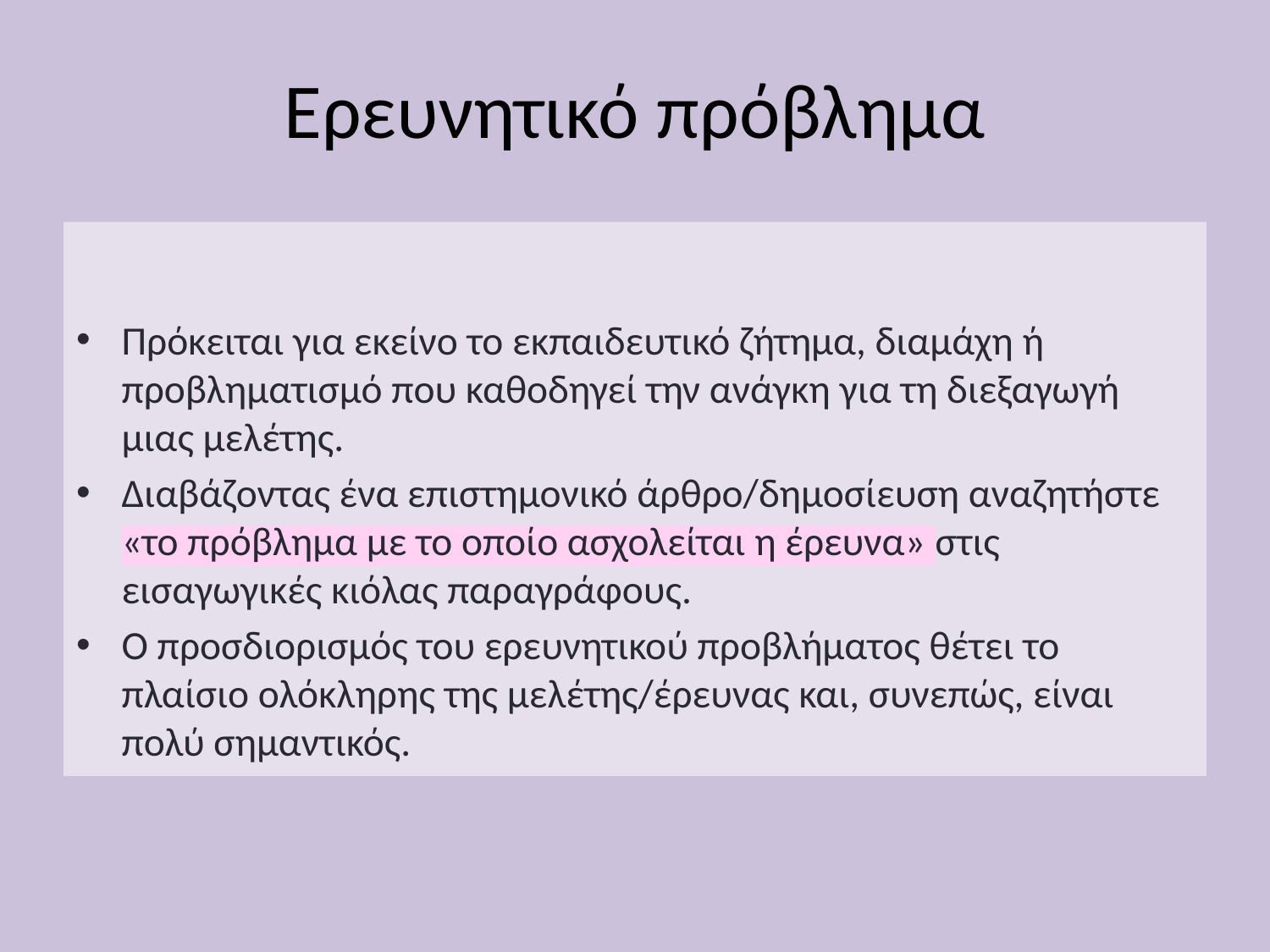

# Ερευνητικό πρόβλημα

Πρόκειται για εκείνο το εκπαιδευτικό ζήτημα, διαμάχη ή προβληματισμό που καθοδηγεί την ανάγκη για τη διεξαγωγή μιας μελέτης.
Διαβάζοντας ένα επιστημονικό άρθρο/δημοσίευση αναζητήστε «το πρόβλημα με το οποίο ασχολείται η έρευνα» στις εισαγωγικές κιόλας παραγράφους.
Ο προσδιορισμός του ερευνητικού προβλήματος θέτει το πλαίσιο ολόκληρης της μελέτης/έρευνας και, συνεπώς, είναι πολύ σημαντικός.